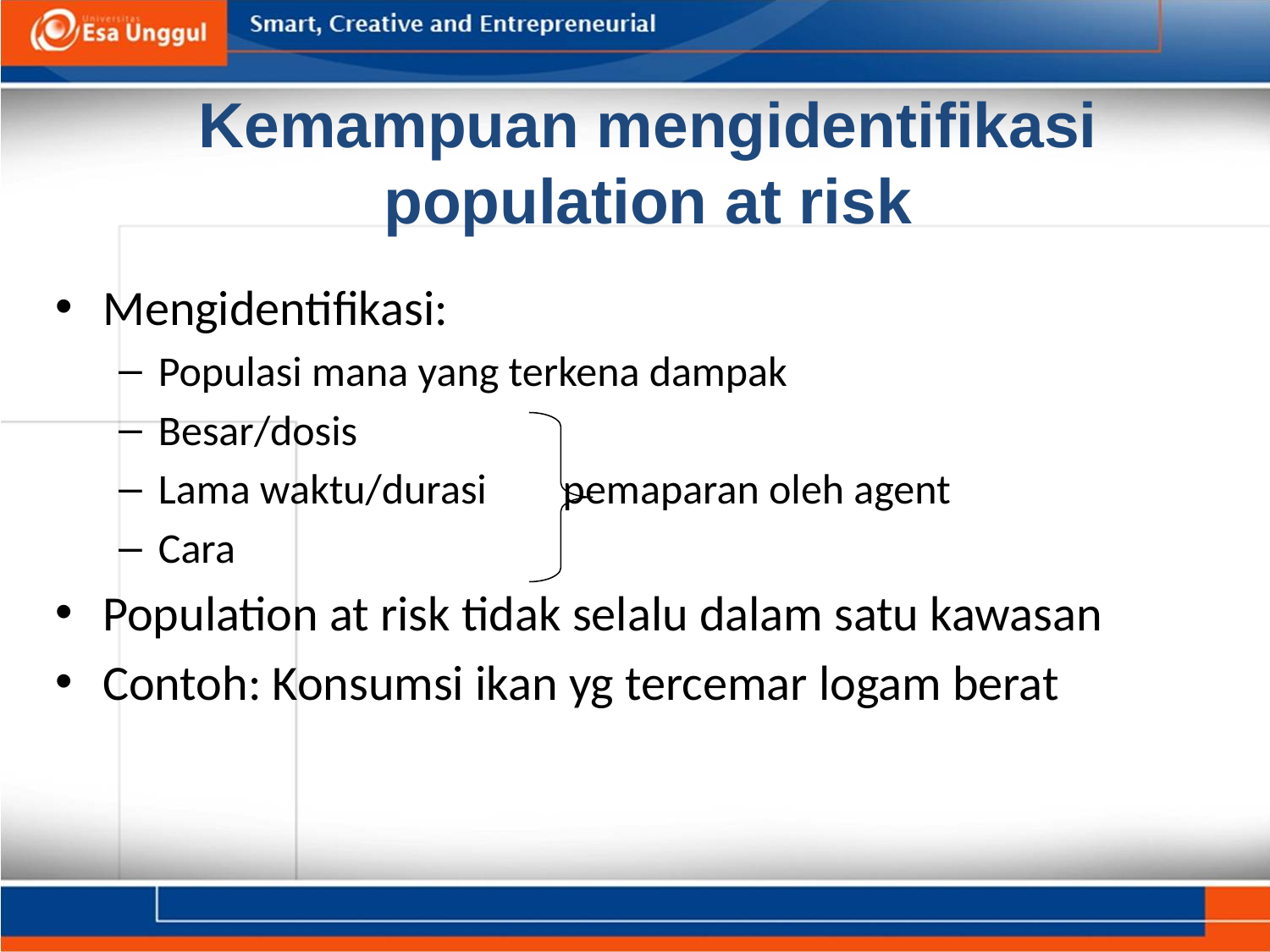

# Kemampuan mengidentifikasi population at risk
Mengidentifikasi:
Populasi mana yang terkena dampak
Besar/dosis
Lama waktu/durasi        pemaparan oleh agent
Cara
Population at risk tidak selalu dalam satu kawasan
Contoh: Konsumsi ikan yg tercemar logam berat